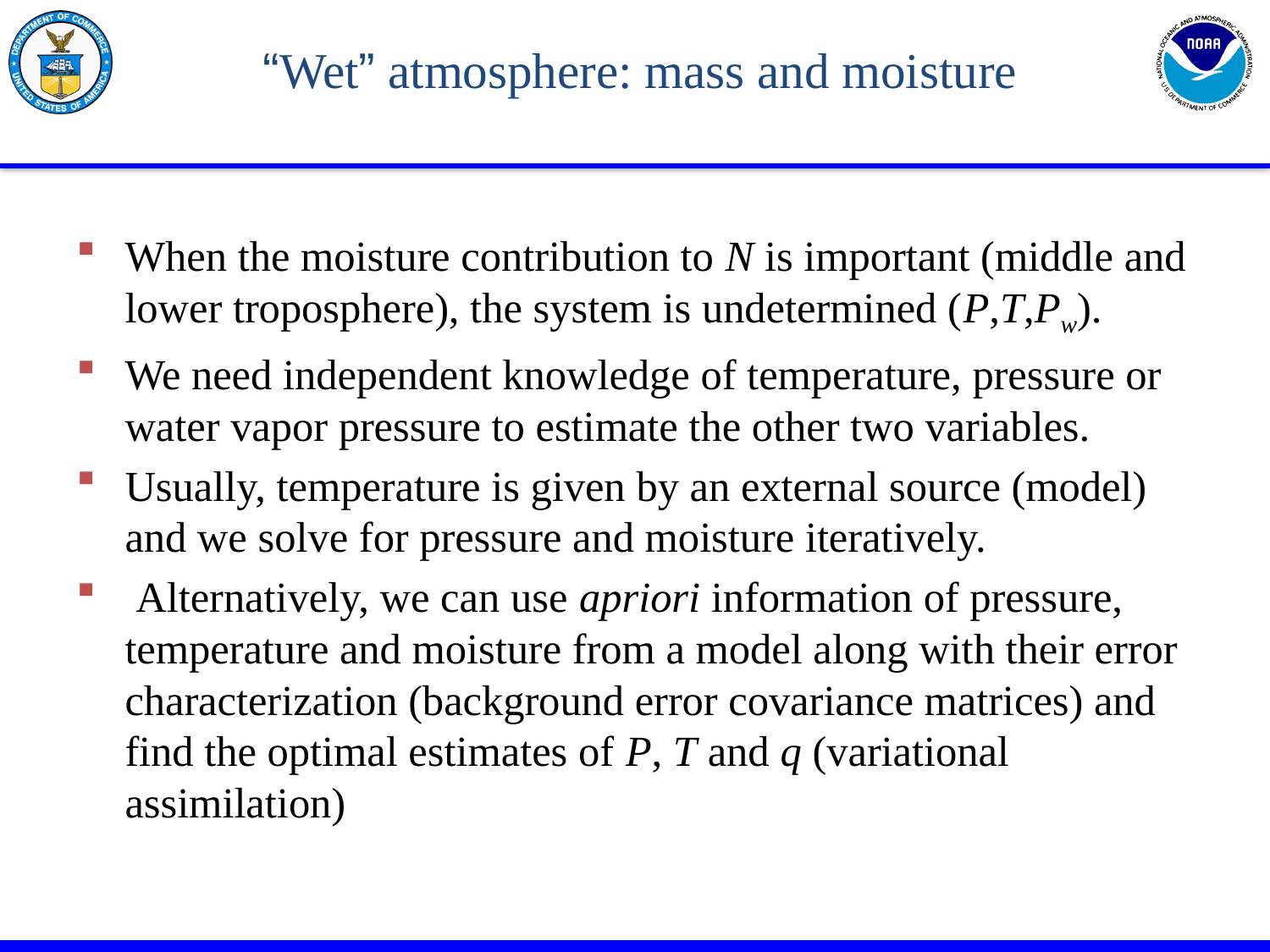

# “Wet” atmosphere: mass and moisture
When the moisture contribution to N is important (middle and lower troposphere), the system is undetermined (P,T,Pw).
We need independent knowledge of temperature, pressure or water vapor pressure to estimate the other two variables.
Usually, temperature is given by an external source (model) and we solve for pressure and moisture iteratively.
 Alternatively, we can use apriori information of pressure, temperature and moisture from a model along with their error characterization (background error covariance matrices) and find the optimal estimates of P, T and q (variational assimilation)